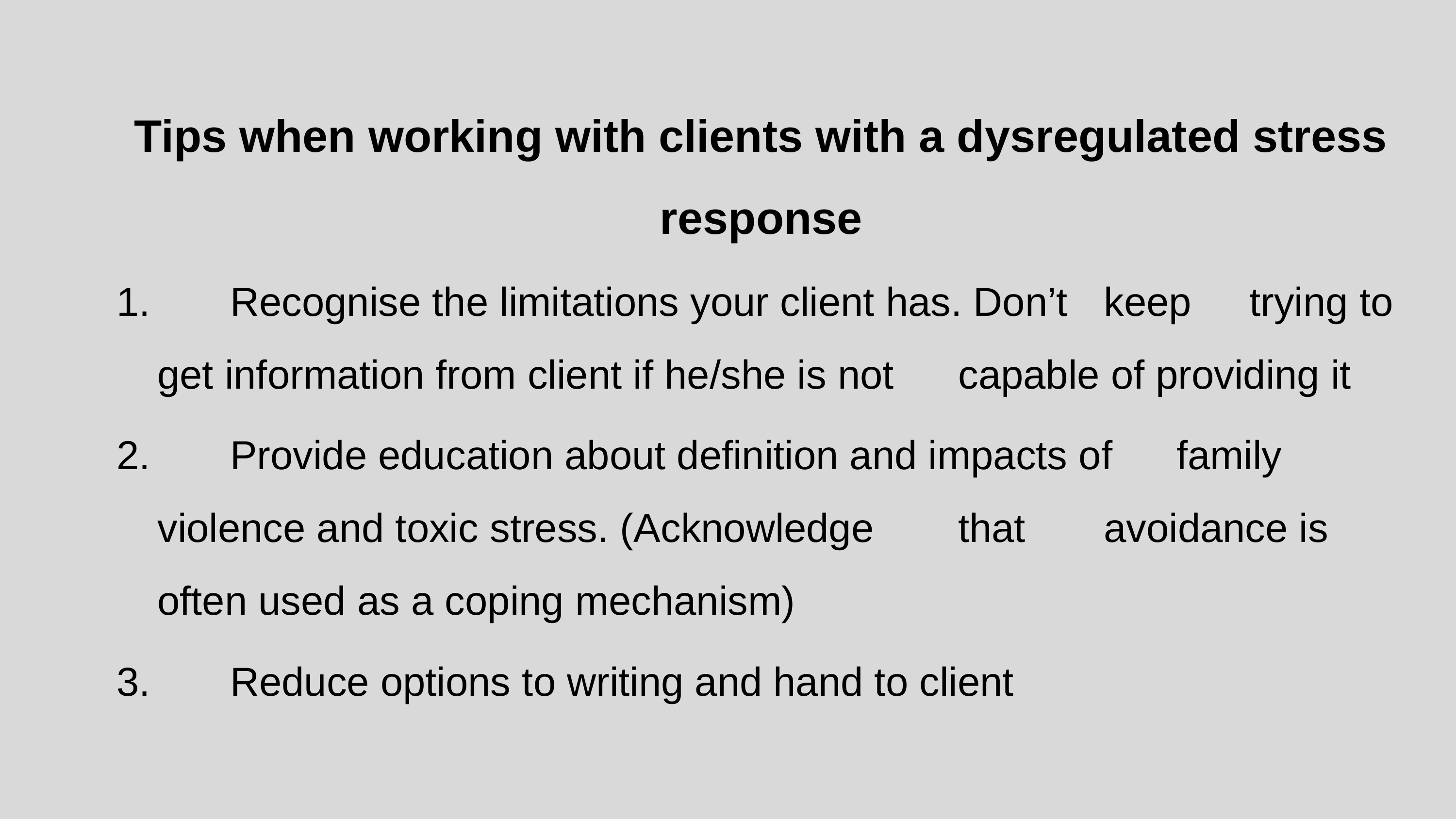

Tips when working with clients with a dysregulated stress response
	Recognise the limitations your client has. Don’t 	keep 	trying to get information from client if he/she is not 	capable of providing it
	Provide education about definition and impacts of 	family violence and toxic stress. (Acknowledge 	that 	avoidance is often used as a coping mechanism)
	Reduce options to writing and hand to client